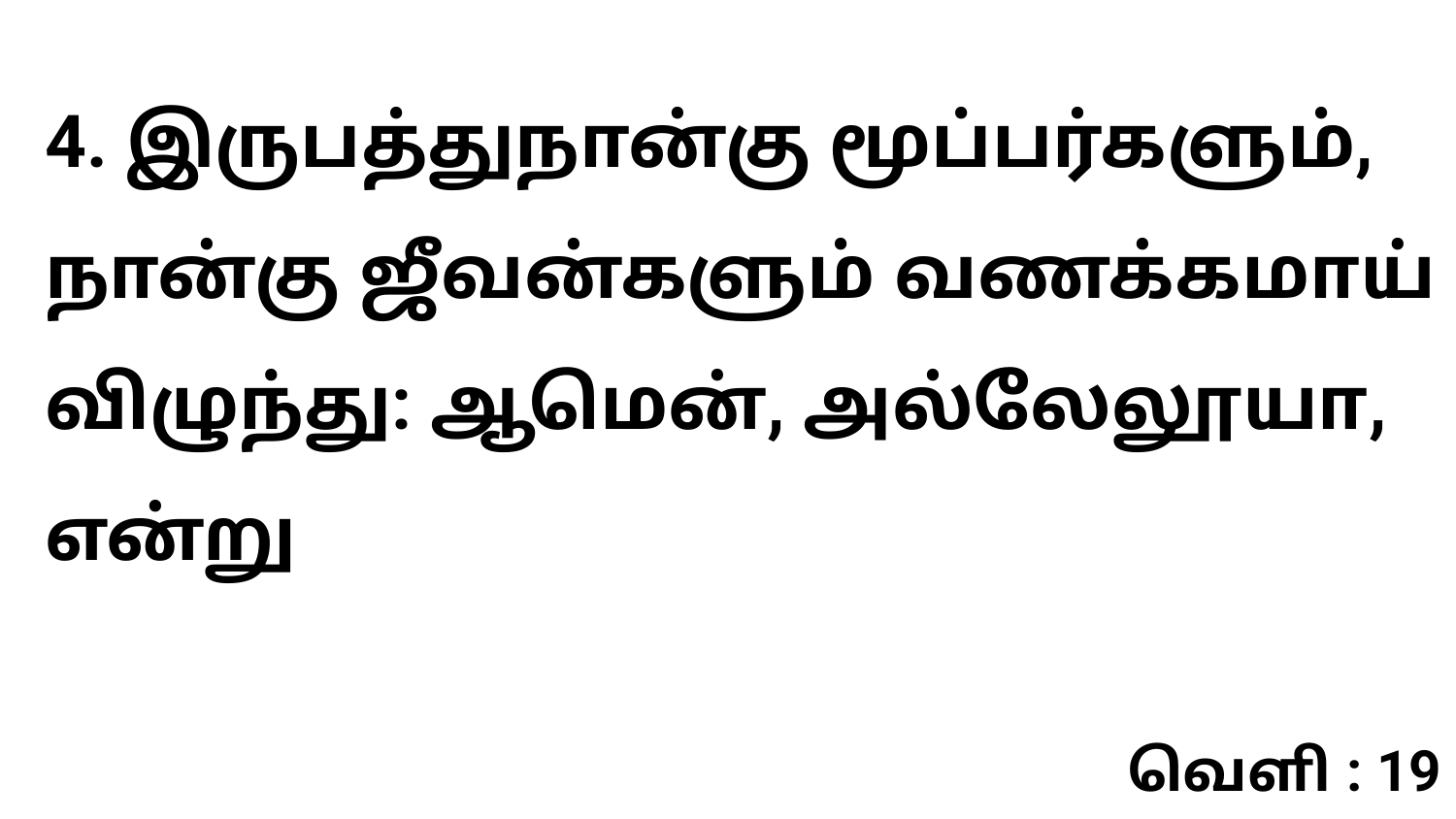

4. இருபத்துநான்கு மூப்பர்களும், நான்கு ஜீவன்களும் வணக்கமாய் விழுந்து: ஆமென், அல்லேலூயா, என்று
வெளி : 19